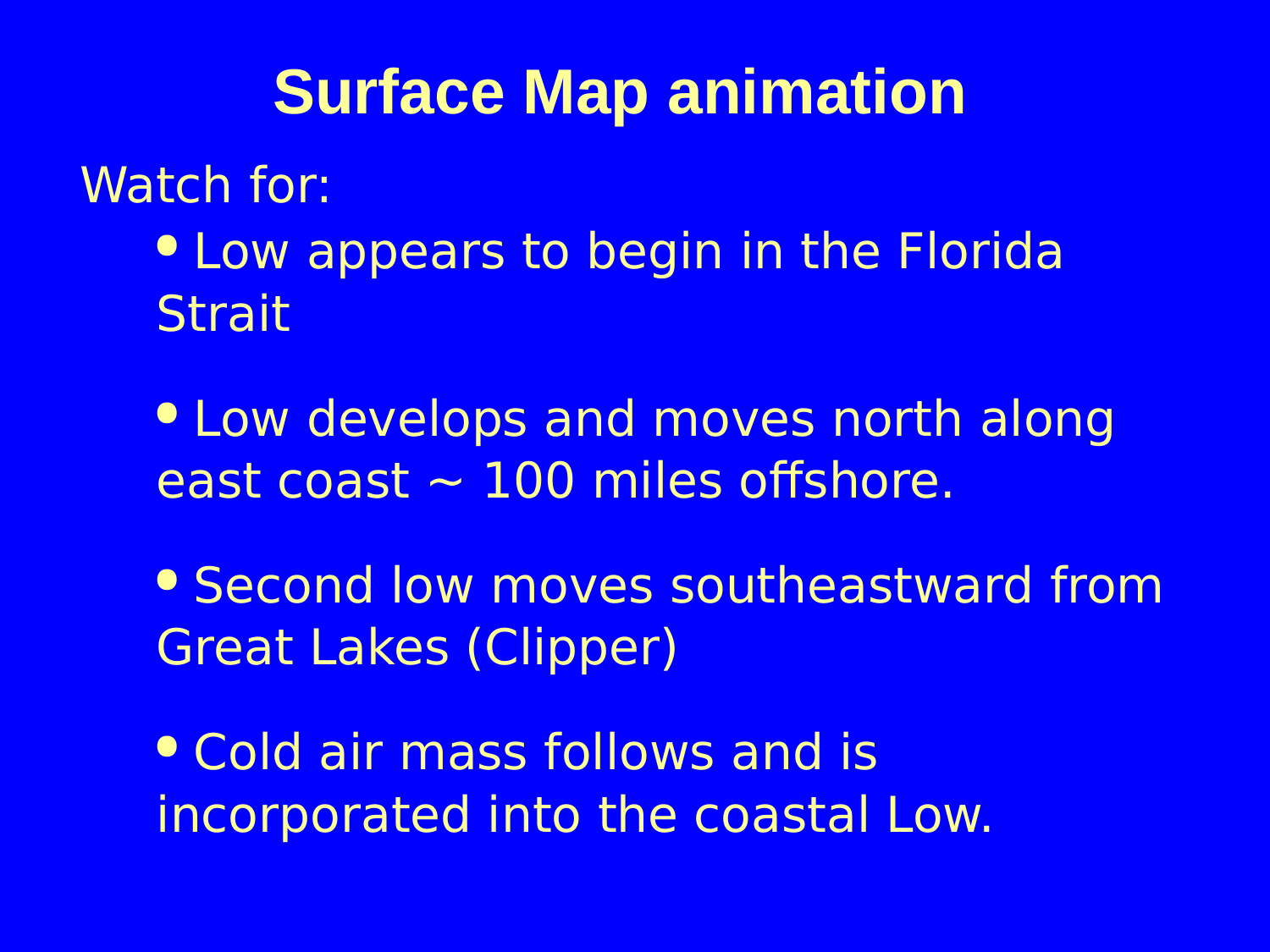

Surface Map animation

Watch for:
• Low appears to begin in the Florida Strait
• Low develops and moves north along east coast ~ 100 miles offshore.
• Second low moves southeastward from Great Lakes (Clipper)
• Cold air mass follows and is incorporated into the coastal Low.